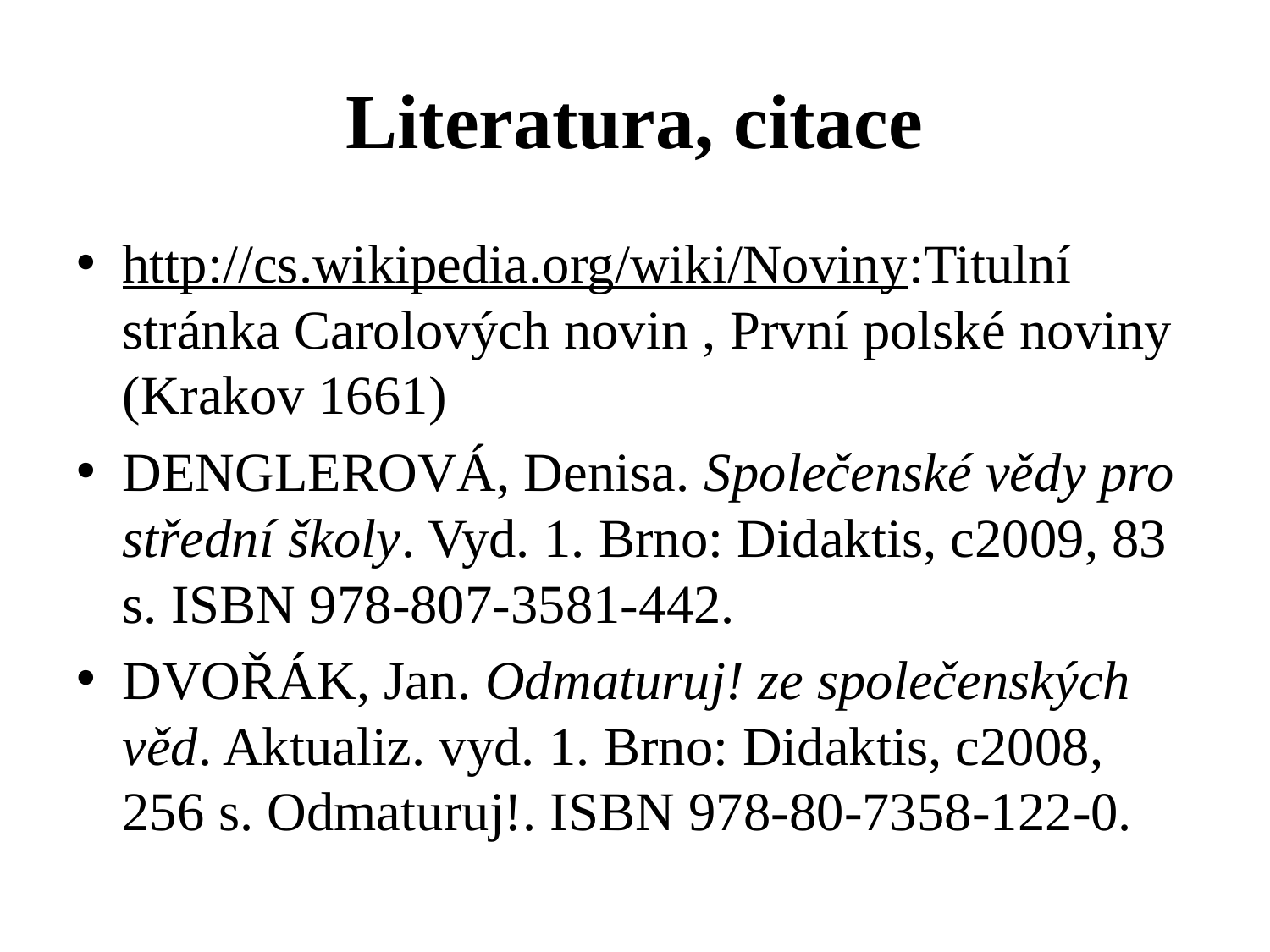

# Literatura, citace
http://cs.wikipedia.org/wiki/Noviny:Titulní stránka Carolových novin , První polské noviny (Krakov 1661)
DENGLEROVÁ, Denisa. Společenské vědy pro střední školy. Vyd. 1. Brno: Didaktis, c2009, 83 s. ISBN 978-807-3581-442.
DVOŘÁK, Jan. Odmaturuj! ze společenských věd. Aktualiz. vyd. 1. Brno: Didaktis, c2008, 256 s. Odmaturuj!. ISBN 978-80-7358-122-0.